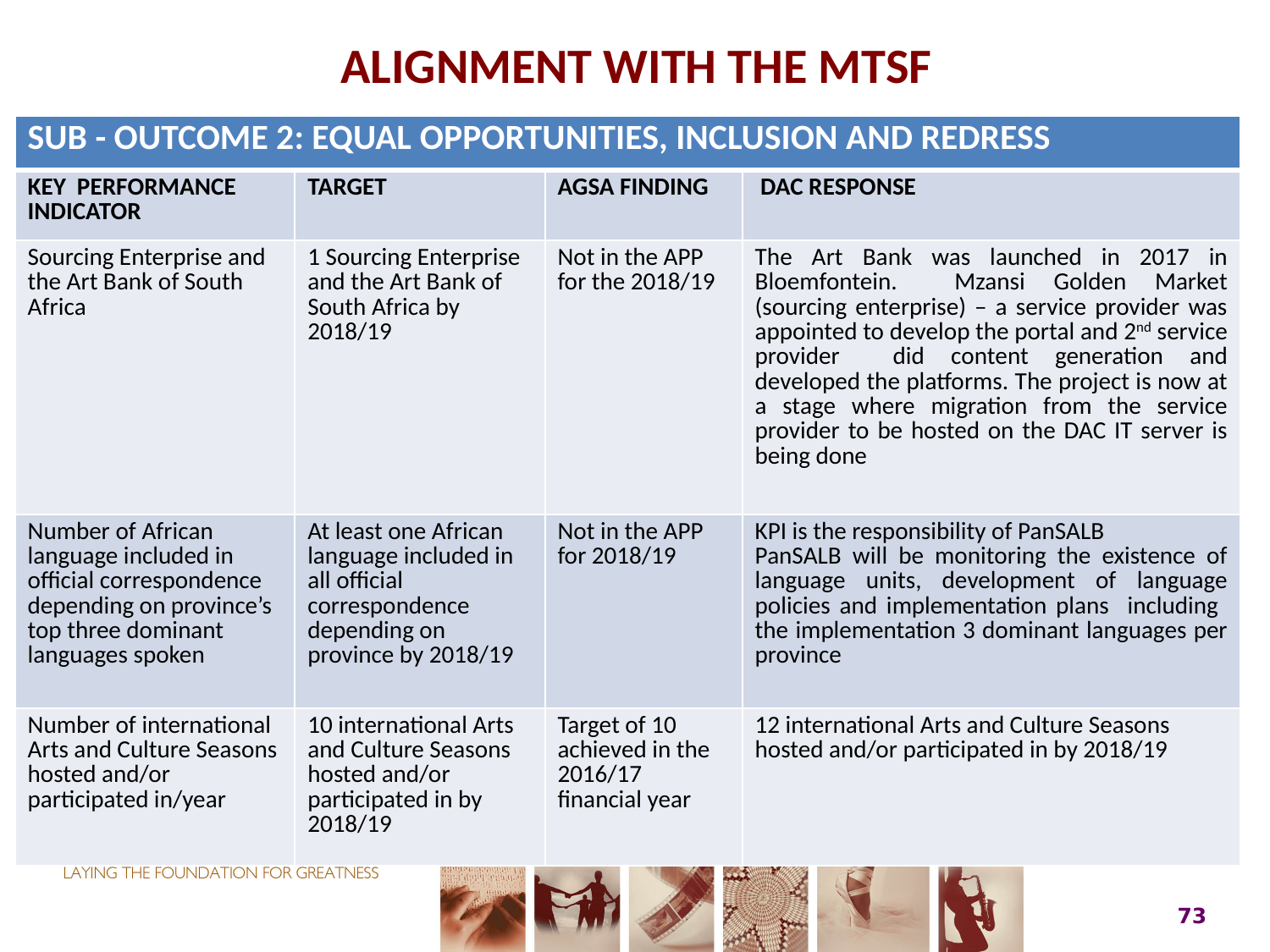

# ALIGNMENT WITH THE MTSF
| SUB - outcome 2: Equal opportunities, inclusion and redress |  |  |  |
| --- | --- | --- | --- |
| KEY PERFORMANCE INDICATOR | TARGET | AGSA FINDING | DAC RESPONSE |
| Sourcing Enterprise and the Art Bank of South Africa | 1 Sourcing Enterprise and the Art Bank of South Africa by 2018/19 | Not in the APP for the 2018/19 | The Art Bank was launched in 2017 in Bloemfontein. Mzansi Golden Market (sourcing enterprise) – a service provider was appointed to develop the portal and 2nd service provider did content generation and developed the platforms. The project is now at a stage where migration from the service provider to be hosted on the DAC IT server is being done |
| Number of African language included in official correspondence depending on province’s top three dominant languages spoken | At least one African language included in all official correspondence depending on province by 2018/19 | Not in the APP for 2018/19 | KPI is the responsibility of PanSALB PanSALB will be monitoring the existence of language units, development of language policies and implementation plans including the implementation 3 dominant languages per province |
| Number of international Arts and Culture Seasons hosted and/or participated in/year | 10 international Arts and Culture Seasons hosted and/or participated in by 2018/19 | Target of 10 achieved in the 2016/17 financial year | 12 international Arts and Culture Seasons hosted and/or participated in by 2018/19 |
73